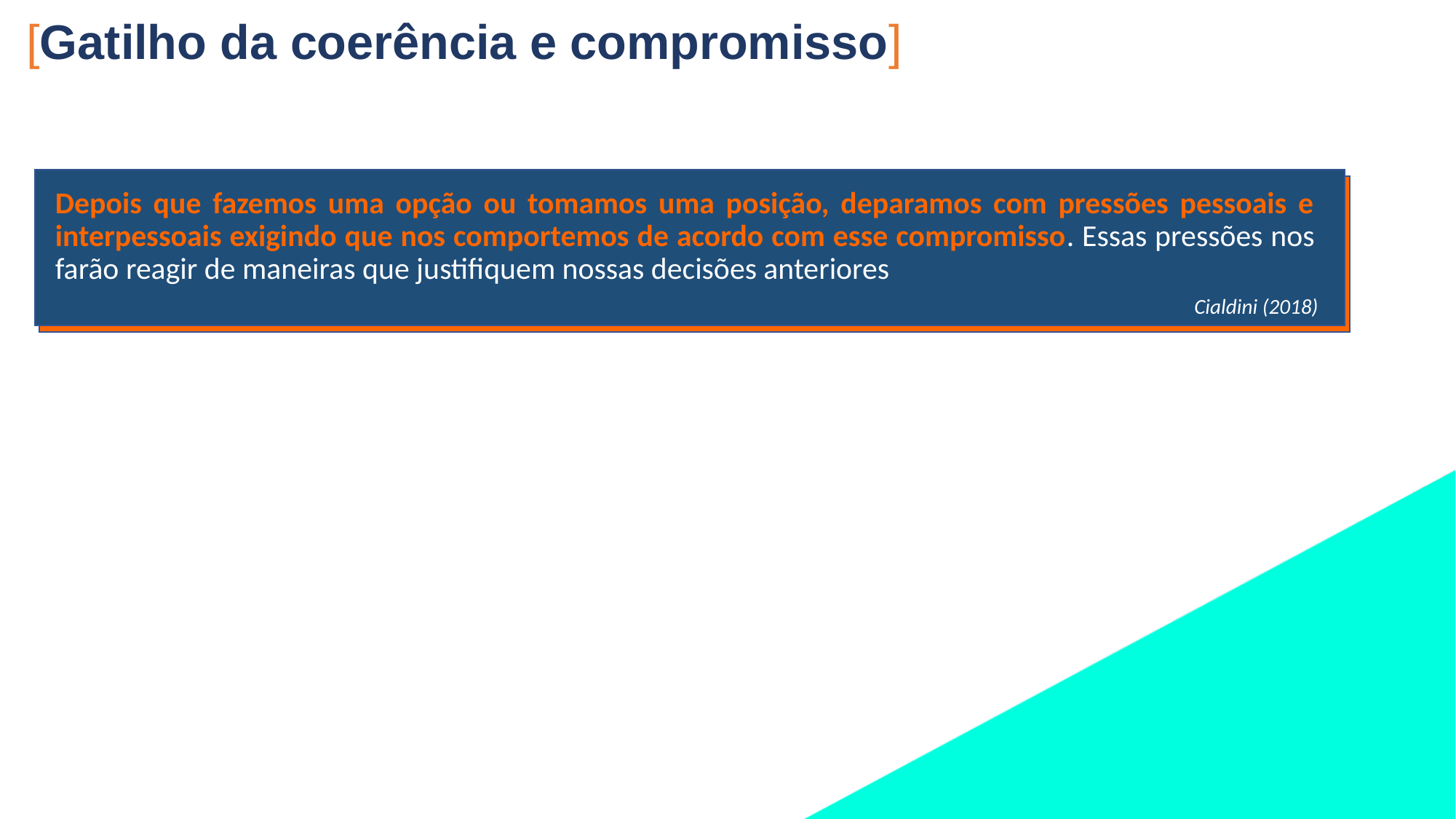

[Gatilho da coerência e compromisso]

Depois que fazemos uma opção ou tomamos uma posição, deparamos com pressões pessoais e interpessoais exigindo que nos comportemos de acordo com esse compromisso. Essas pressões nos farão reagir de maneiras que justifiquem nossas decisões anteriores
Cialdini (2018)